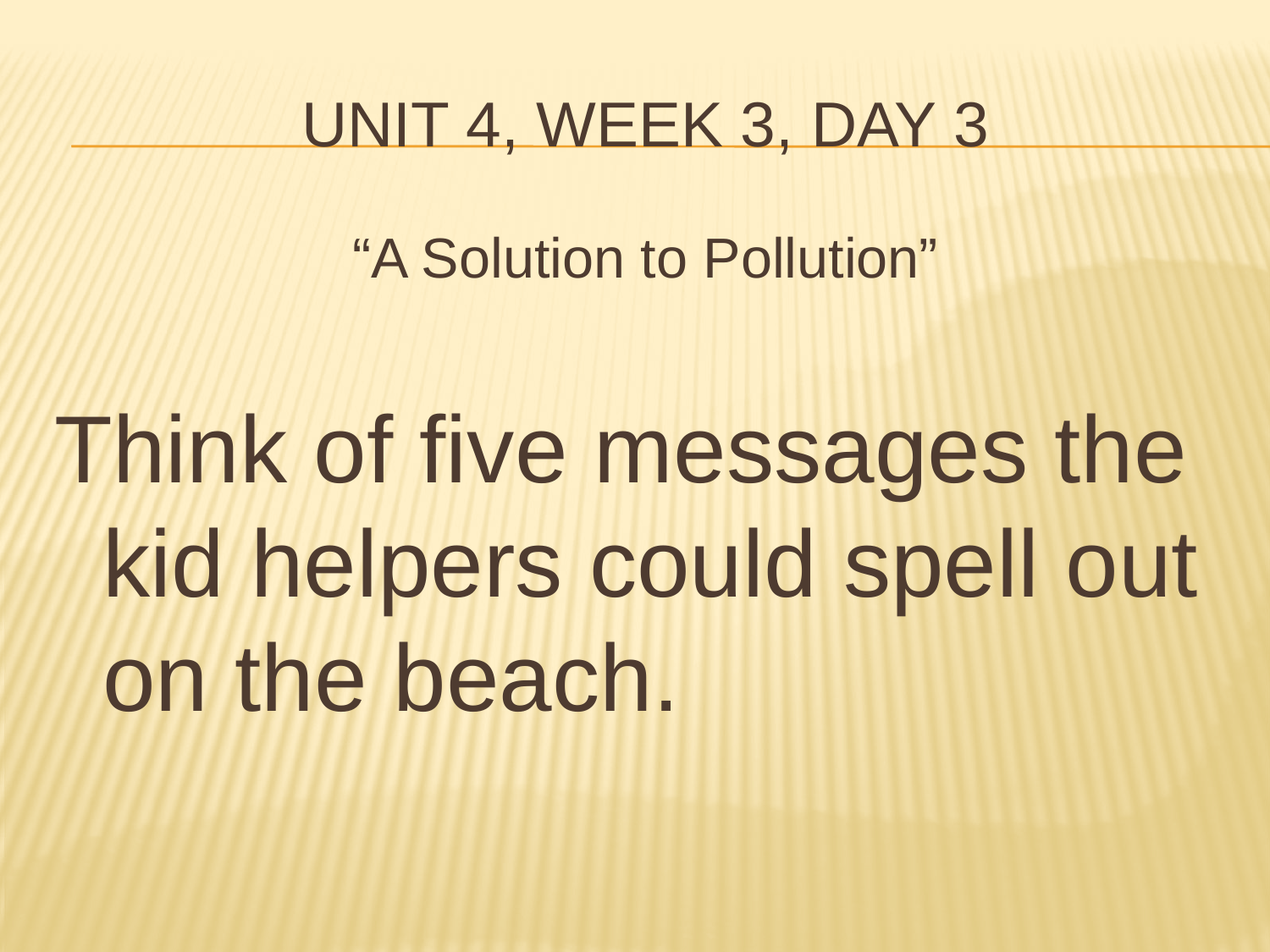

# Unit 4, Week 3, Day 3
“A Solution to Pollution”

Think of five messages the kid helpers could spell out on the beach.